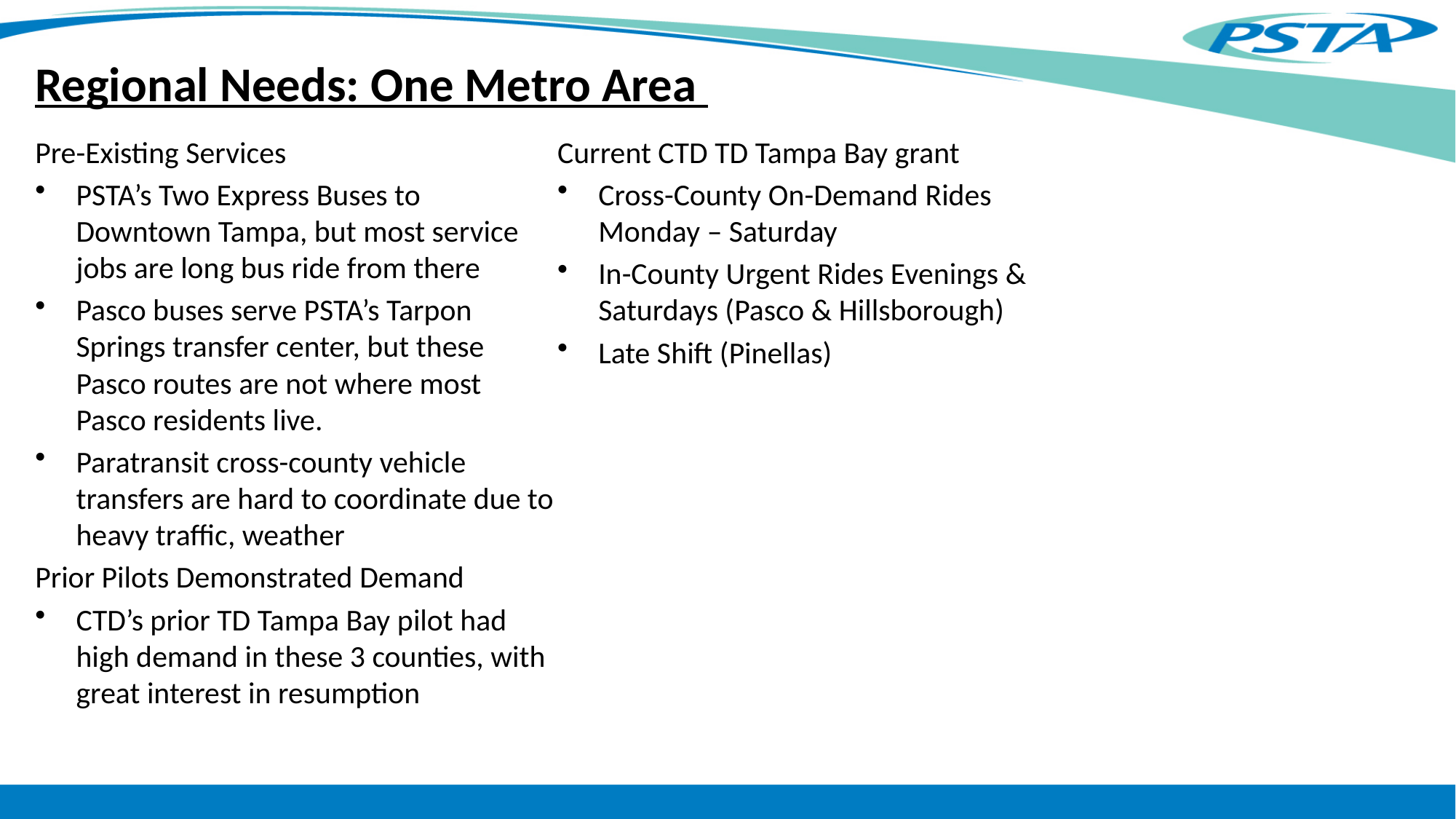

# Regional Needs: One Metro Area
Pre-Existing Services
PSTA’s Two Express Buses to Downtown Tampa, but most service jobs are long bus ride from there
Pasco buses serve PSTA’s Tarpon Springs transfer center, but these Pasco routes are not where most Pasco residents live.
Paratransit cross-county vehicle transfers are hard to coordinate due to heavy traffic, weather
Prior Pilots Demonstrated Demand
CTD’s prior TD Tampa Bay pilot had high demand in these 3 counties, with great interest in resumption
Current CTD TD Tampa Bay grant
Cross-County On-Demand Rides Monday – Saturday
In-County Urgent Rides Evenings & Saturdays (Pasco & Hillsborough)
Late Shift (Pinellas)